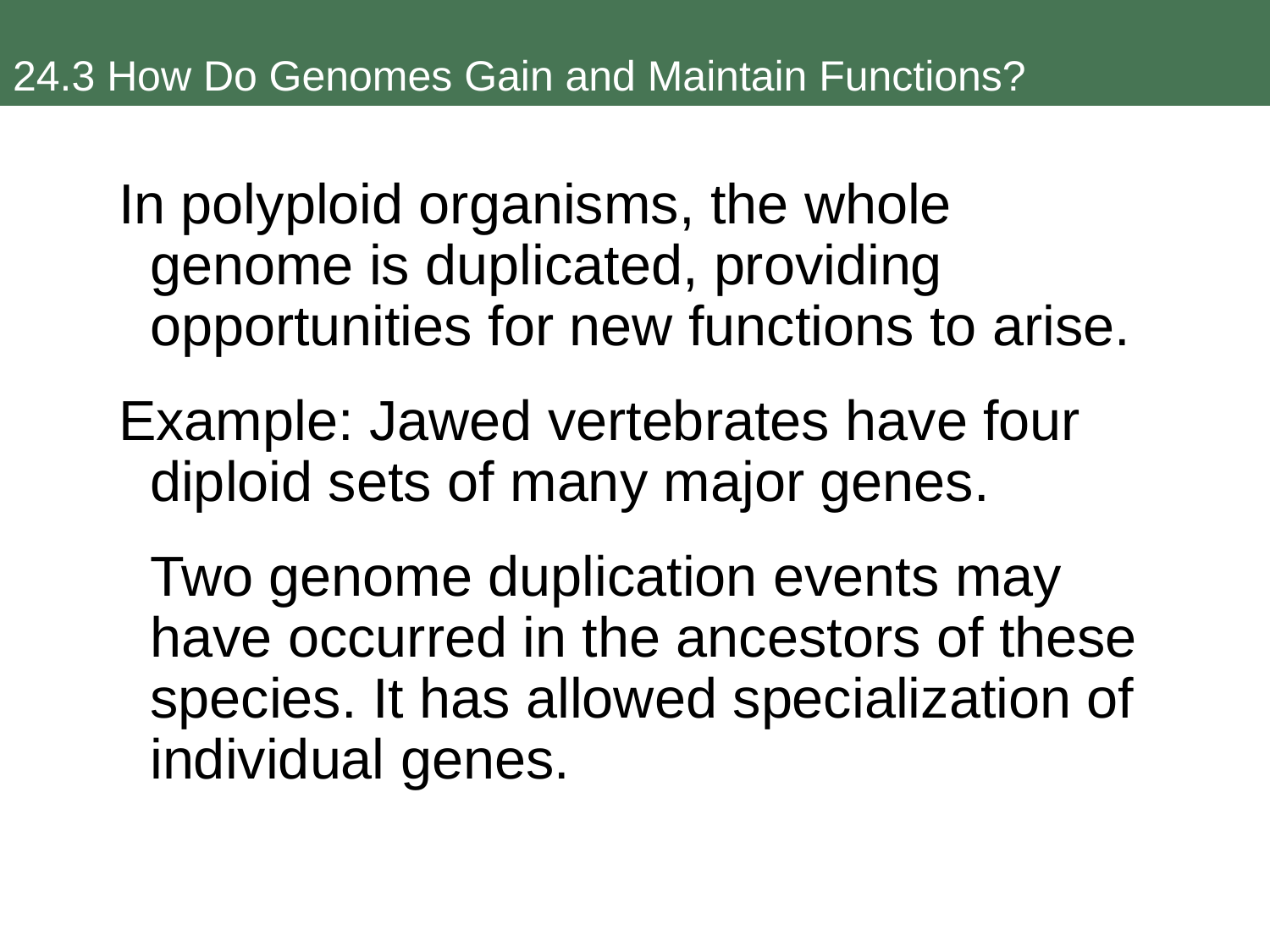

24.3 How Do Genomes Gain and Maintain Functions?
In polyploid organisms, the whole genome is duplicated, providing opportunities for new functions to arise.
Example: Jawed vertebrates have four diploid sets of many major genes.
	Two genome duplication events may have occurred in the ancestors of these species. It has allowed specialization of individual genes.